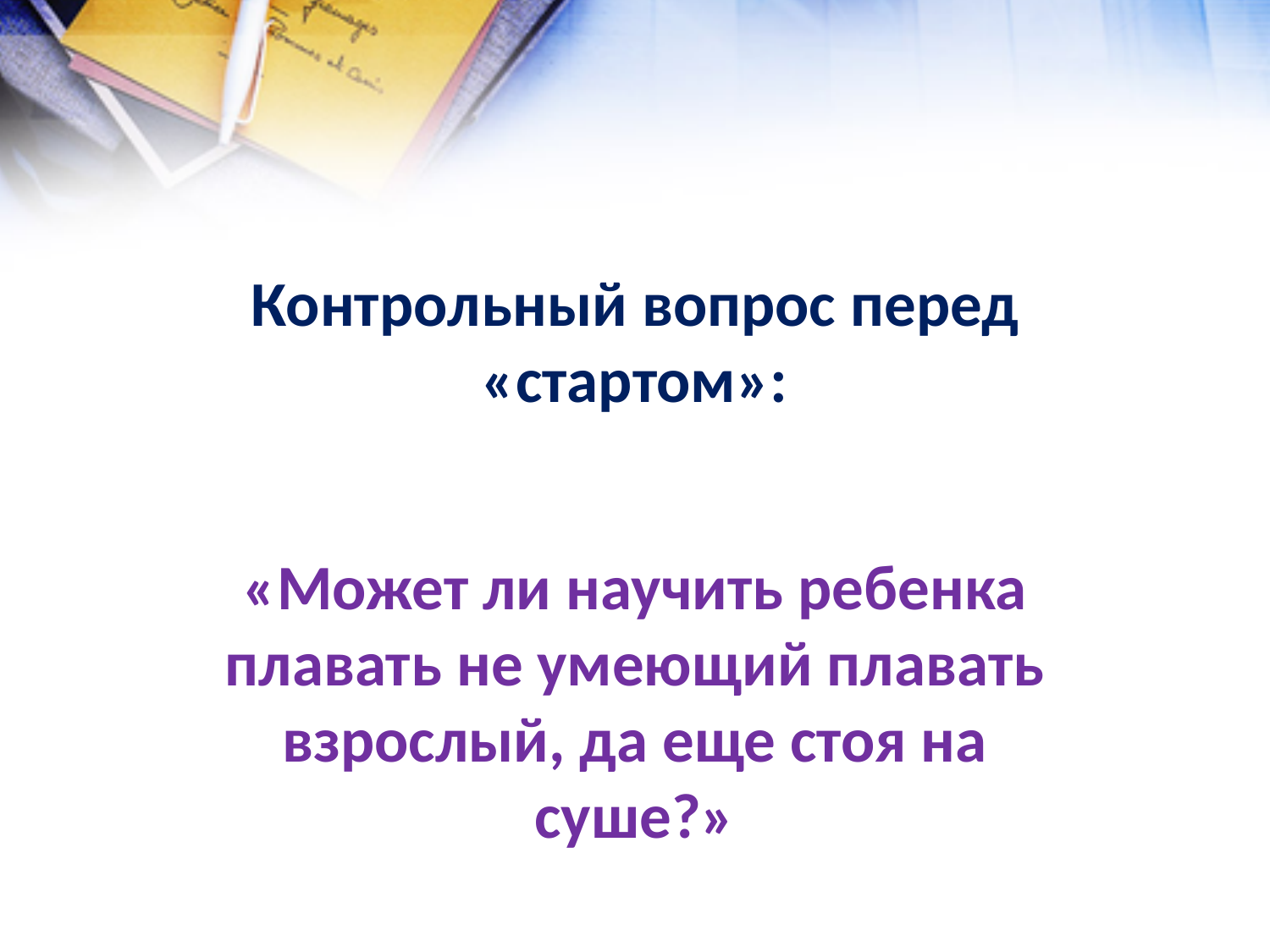

# Контрольный вопрос перед «стартом»:
«Может ли научить ребенка плавать не умеющий плавать взрослый, да еще стоя на суше?»